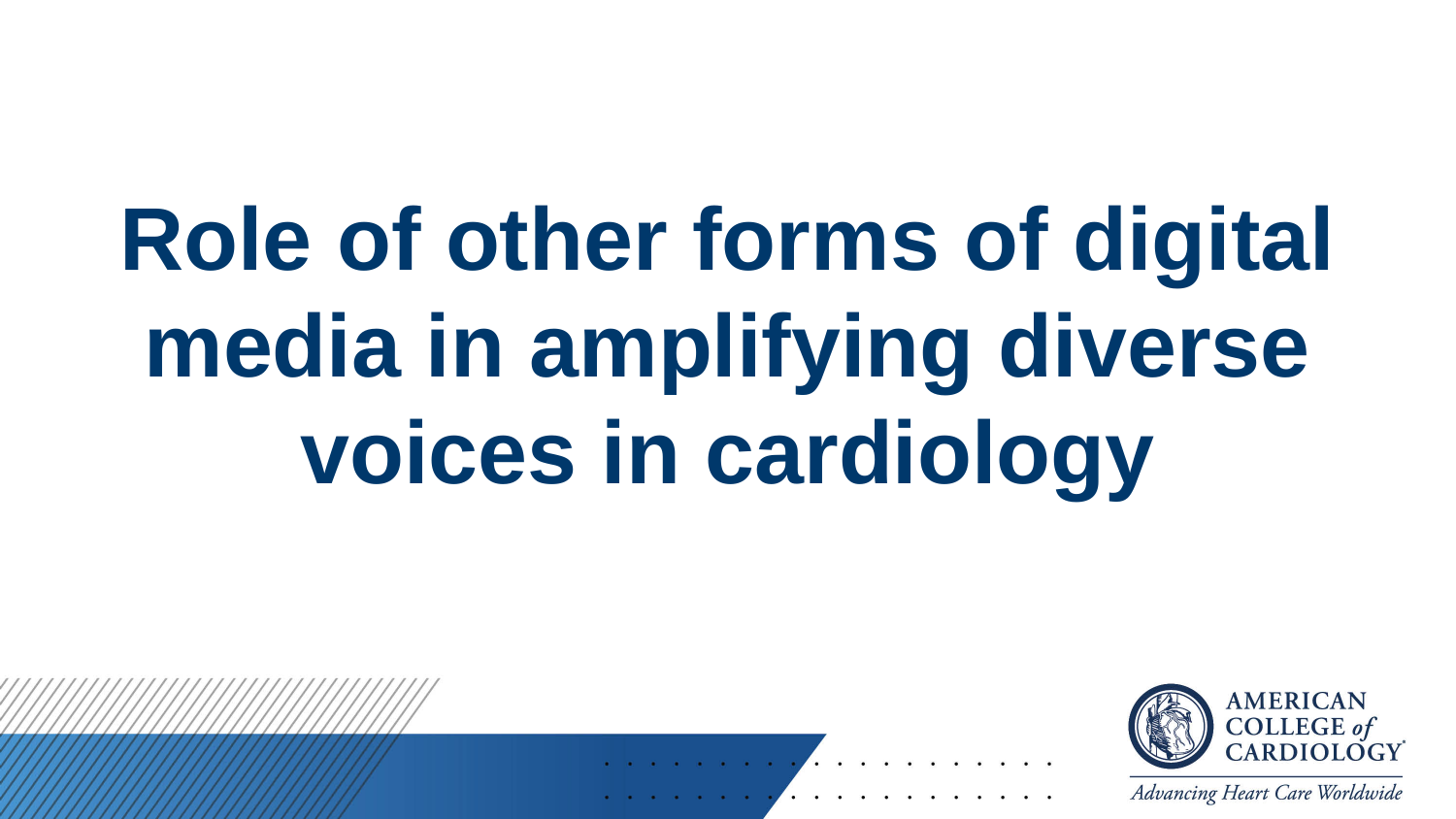

# Role of other forms of digital media in amplifying diverse voices in cardiology